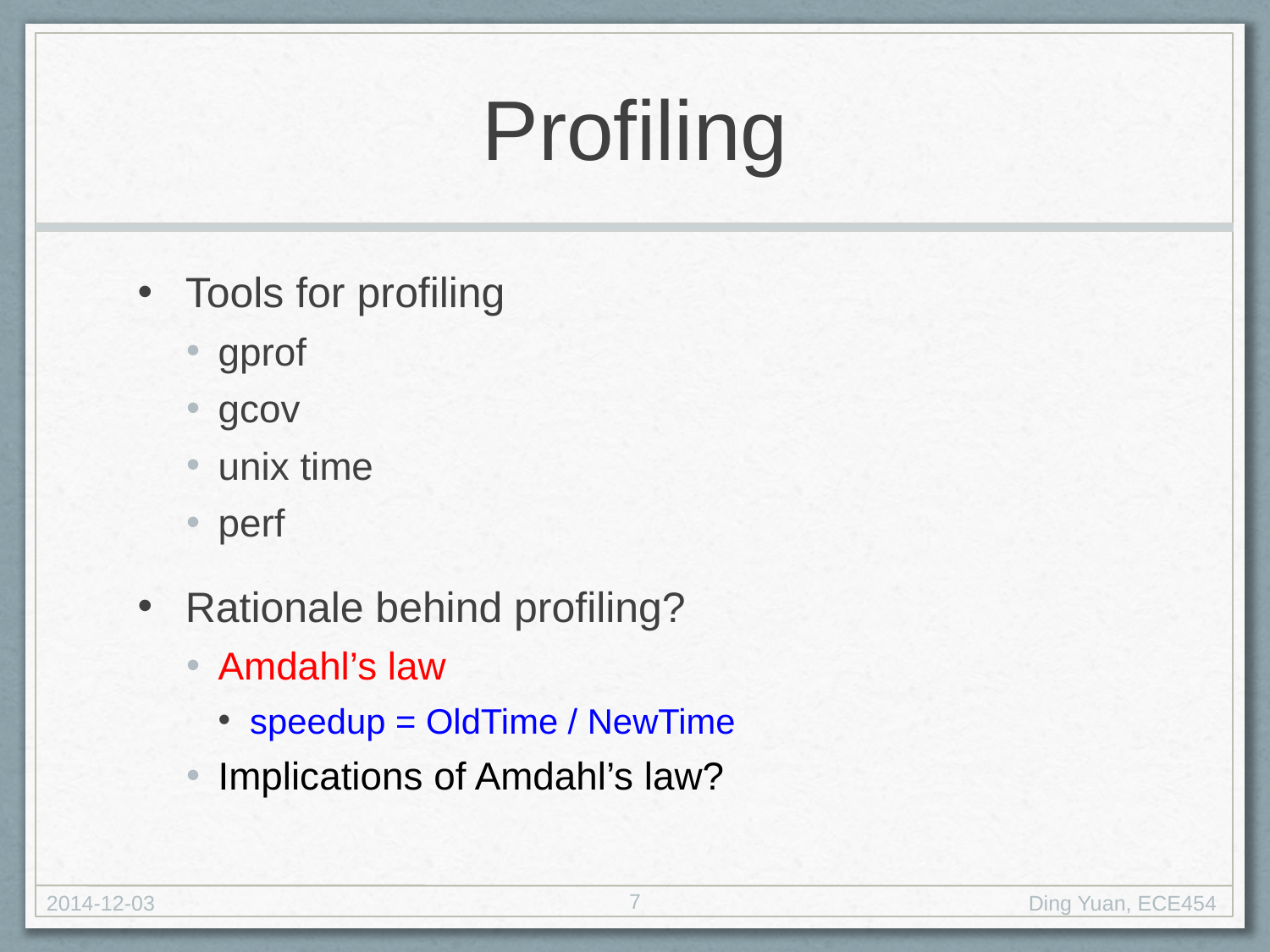

# Profiling
Tools for profiling
gprof
gcov
unix time
perf
Rationale behind profiling?
Amdahl’s law
speedup = OldTime / NewTime
Implications of Amdahl’s law?
7
2014-12-03
Ding Yuan, ECE454